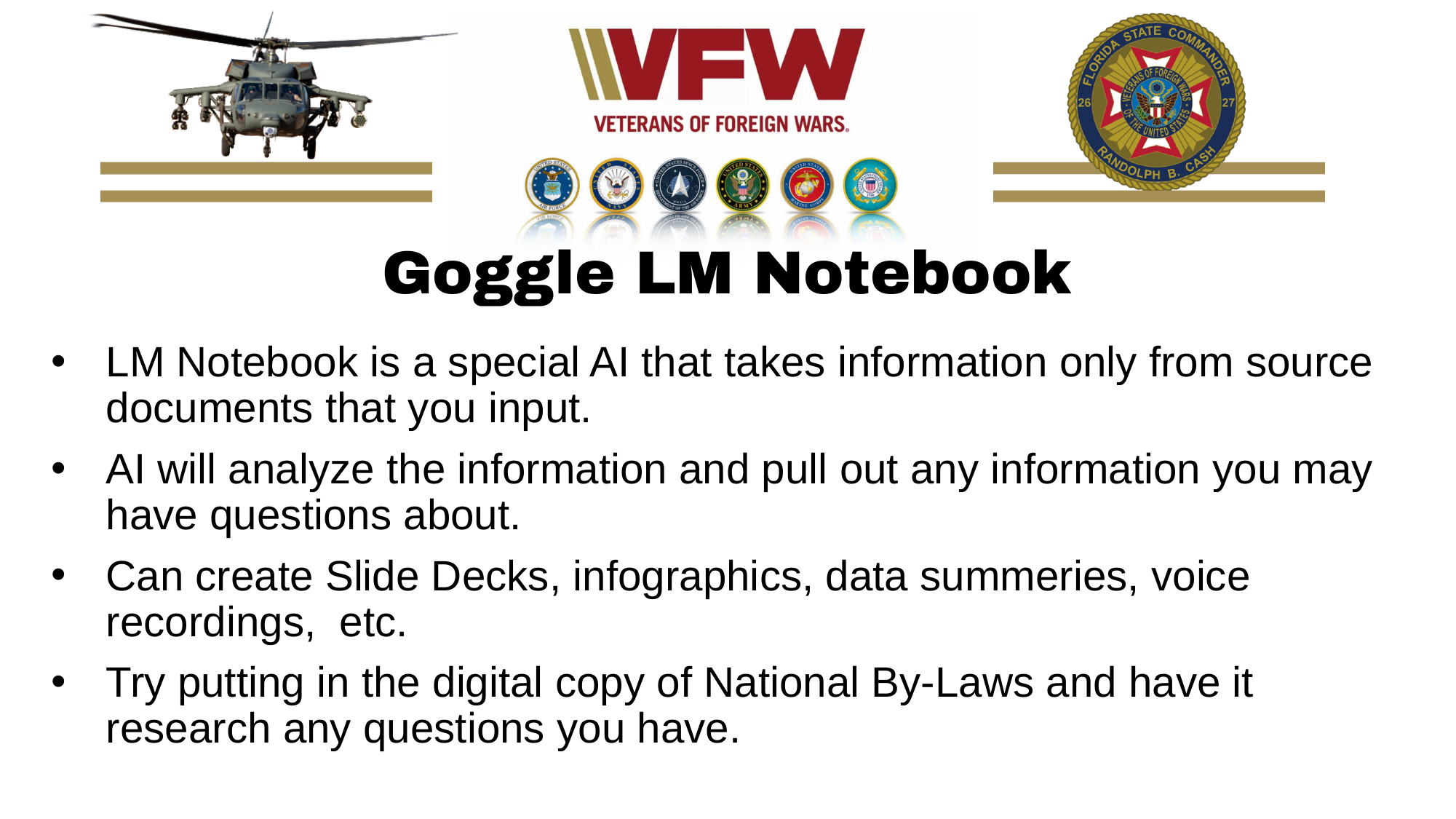

# Goggle LM Notebook
LM Notebook is a special AI that takes information only from source documents that you input.
AI will analyze the information and pull out any information you may have questions about.
Can create Slide Decks, infographics, data summeries, voice recordings,  etc.
Try putting in the digital copy of National By-Laws and have it research any questions you have.